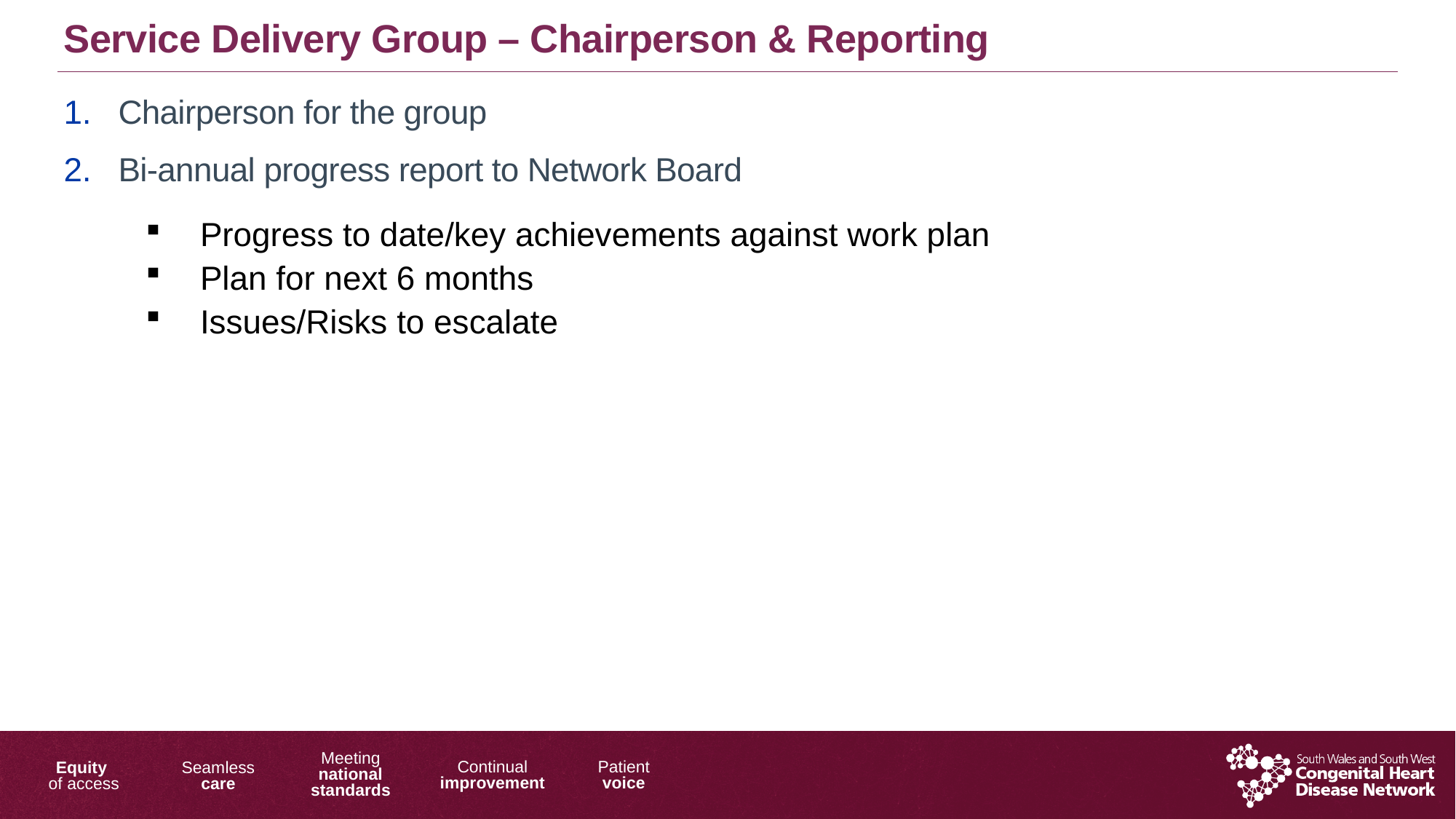

Service Delivery Group – Chairperson & Reporting
Chairperson for the group
Bi-annual progress report to Network Board
Progress to date/key achievements against work plan
Plan for next 6 months
Issues/Risks to escalate
1/17/2019